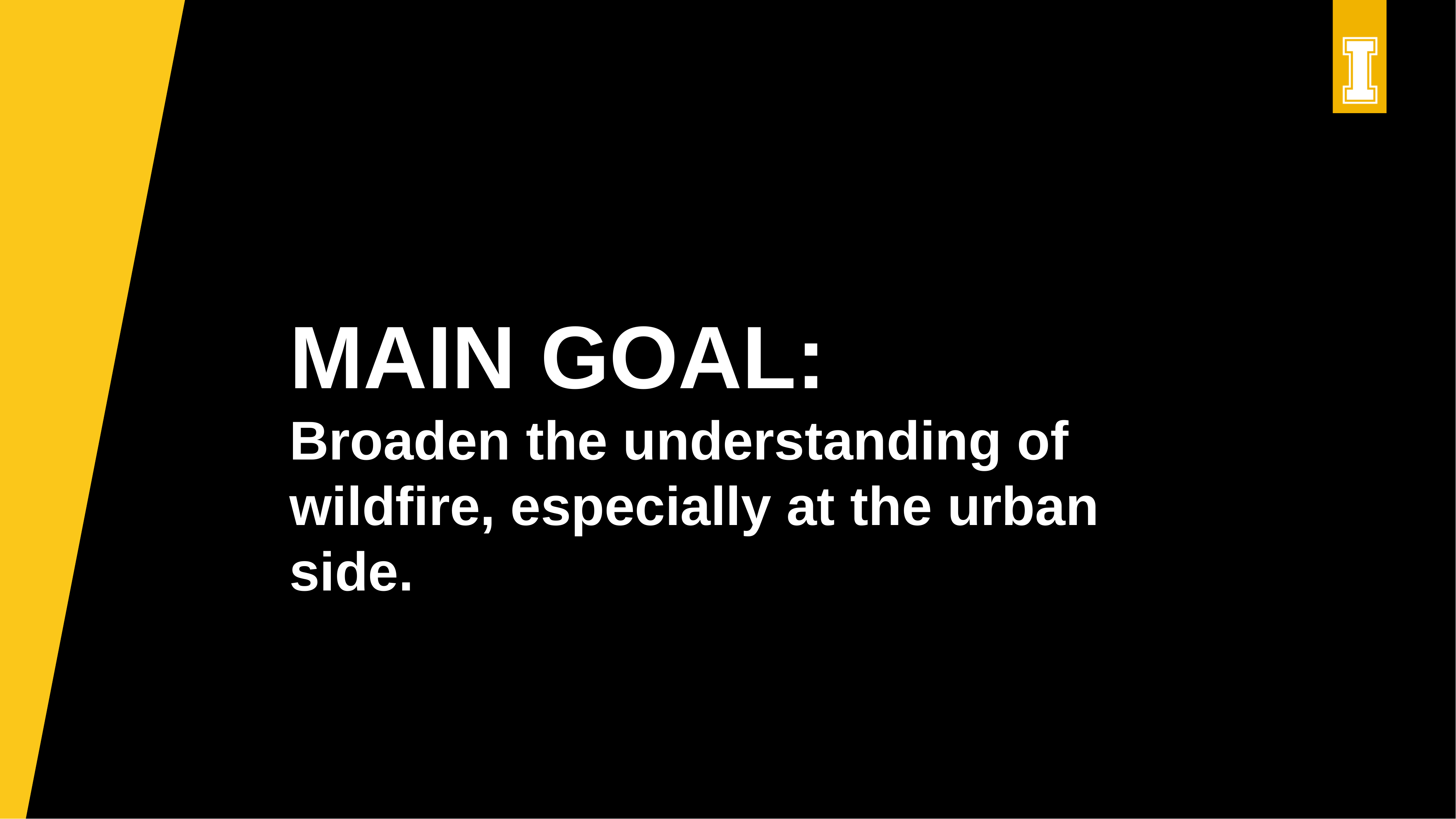

# Main Goal:
Broaden the understanding of wildfire, especially at the urban side.